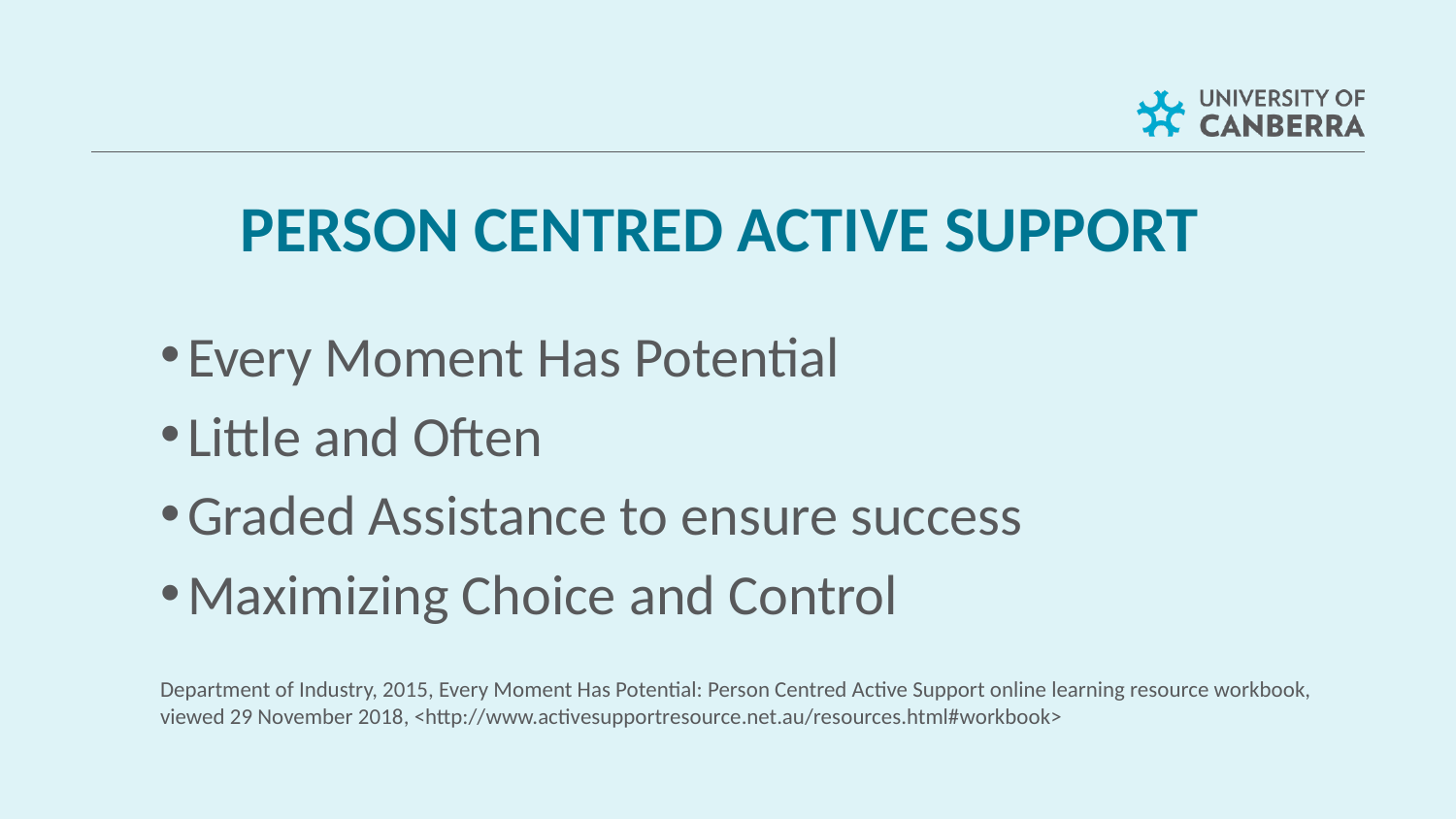

PERSON CENTRED ACTIVE SUPPORT
Every Moment Has Potential
Little and Often
Graded Assistance to ensure success
Maximizing Choice and Control

Department of Industry, 2015, Every Moment Has Potential: Person Centred Active Support online learning resource workbook, viewed 29 November 2018, <http://www.activesupportresource.net.au/resources.html#workbook>